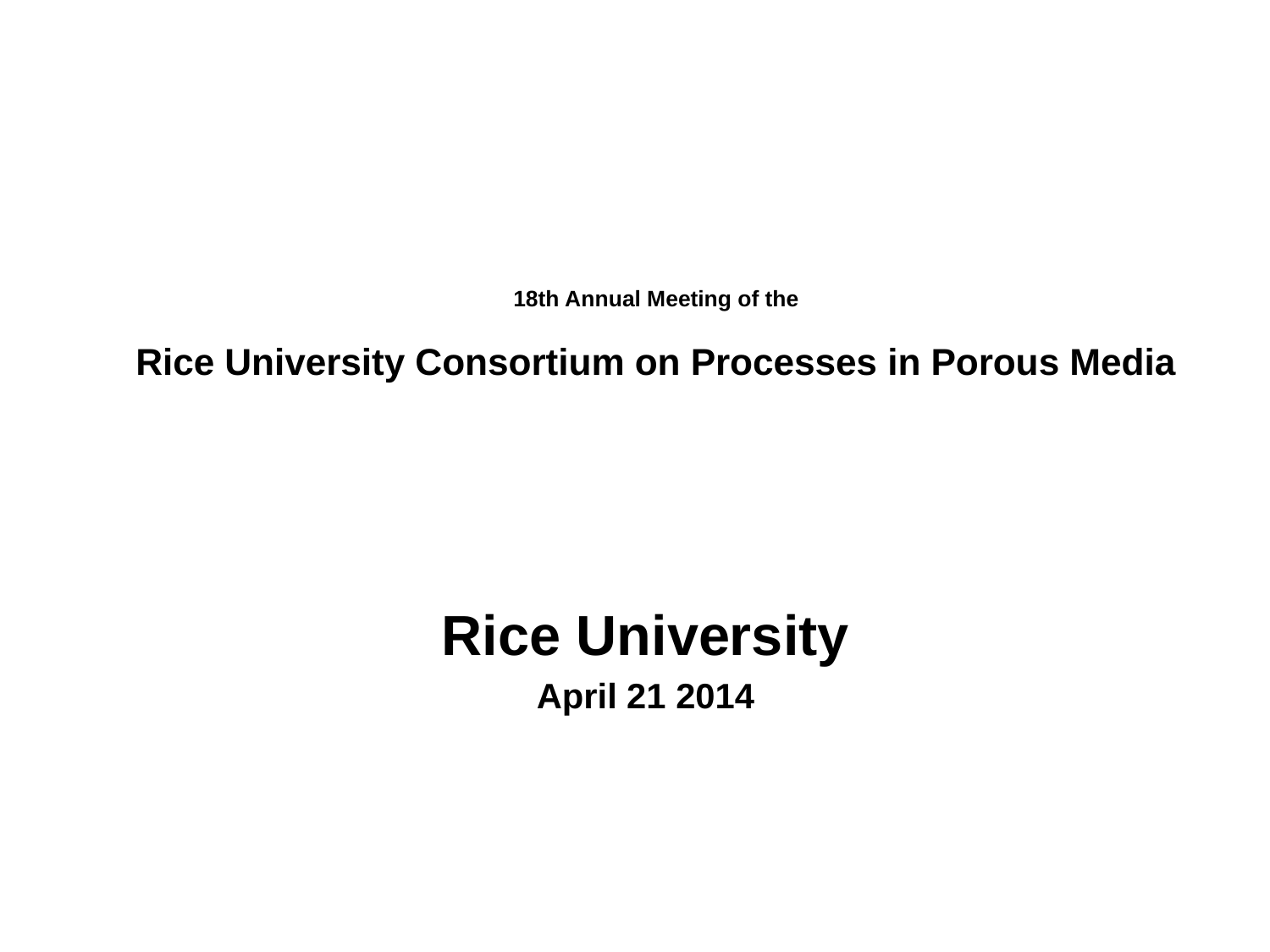

# 18th Annual Meeting of the Rice University Consortium on Processes in Porous Media
Rice University
April 21 2014